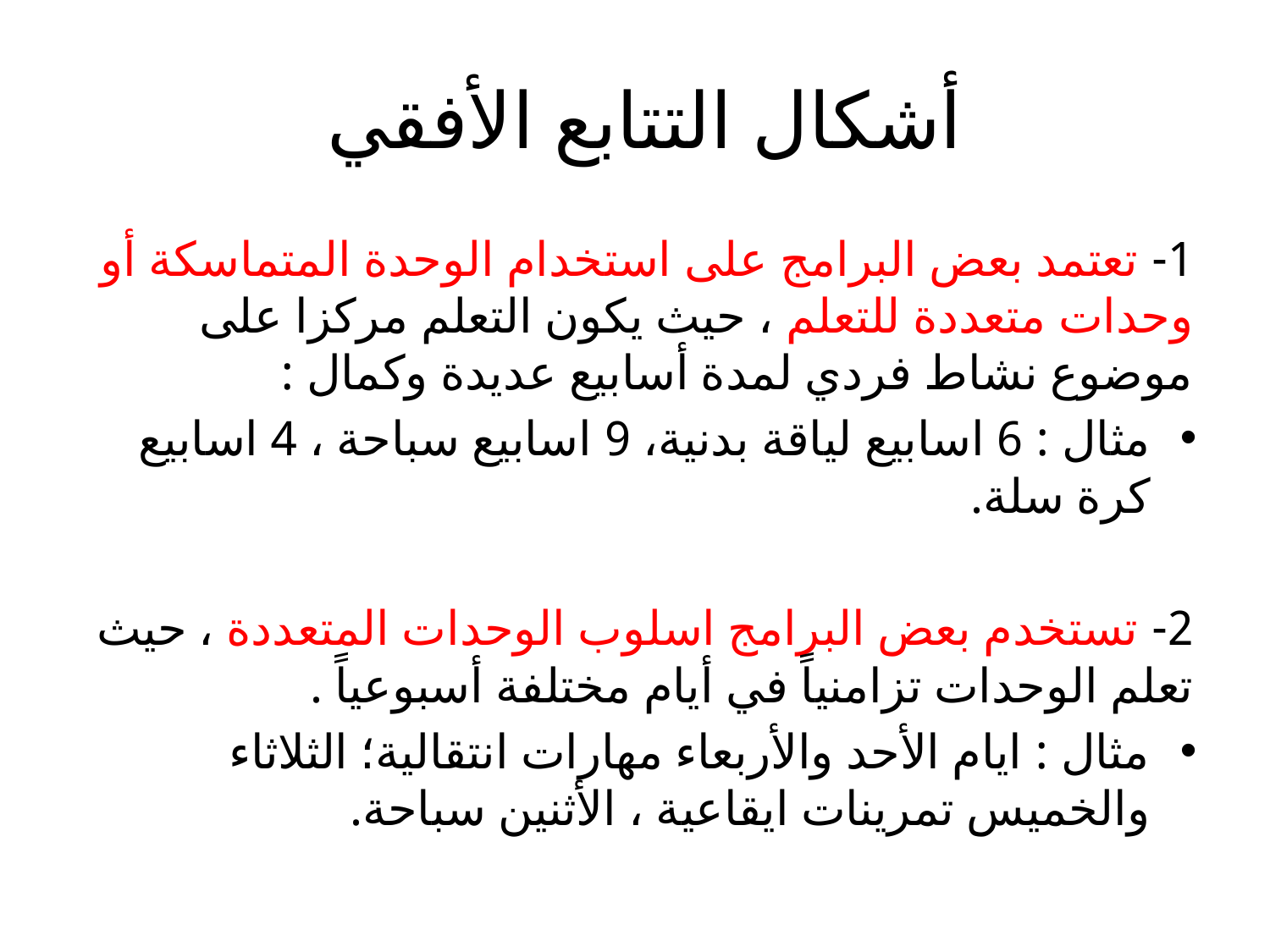

# أشكال التتابع الأفقي
1- تعتمد بعض البرامج على استخدام الوحدة المتماسكة أو وحدات متعددة للتعلم ، حيث يكون التعلم مركزا على موضوع نشاط فردي لمدة أسابيع عديدة وكمال :
مثال : 6 اسابيع لياقة بدنية، 9 اسابيع سباحة ، 4 اسابيع كرة سلة.

2- تستخدم بعض البرامج اسلوب الوحدات المتعددة ، حيث تعلم الوحدات تزامنياً في أيام مختلفة أسبوعياً .
مثال : ايام الأحد والأربعاء مهارات انتقالية؛ الثلاثاء والخميس تمرينات ايقاعية ، الأثنين سباحة.